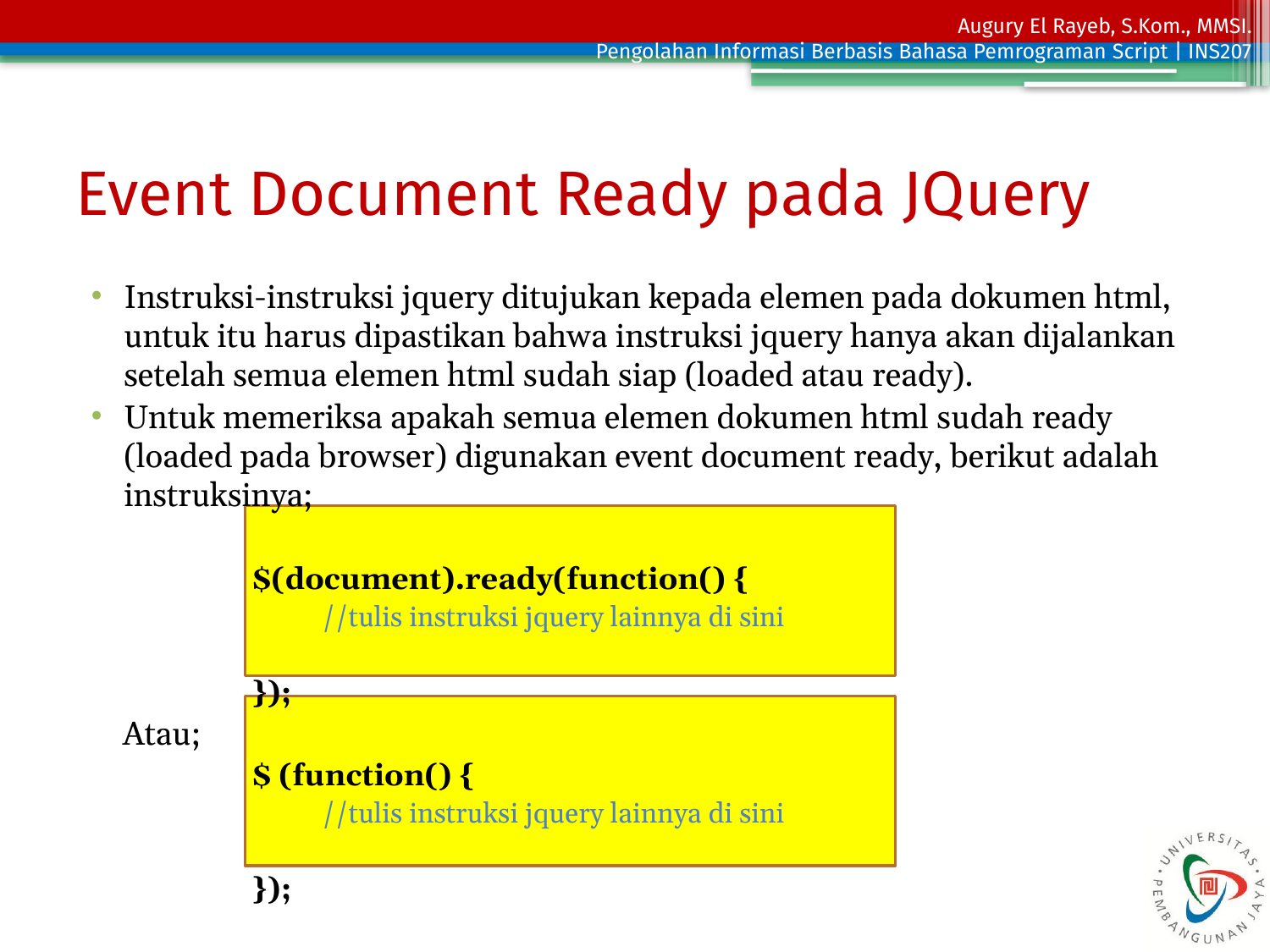

# Event Document Ready pada JQuery
Instruksi-instruksi jquery ditujukan kepada elemen pada dokumen html, untuk itu harus dipastikan bahwa instruksi jquery hanya akan dijalankan setelah semua elemen html sudah siap (loaded atau ready).
Untuk memeriksa apakah semua elemen dokumen html sudah ready (loaded pada browser) digunakan event document ready, berikut adalah instruksinya;

$(document).ready(function() {
//tulis instruksi jquery lainnya di sini

});
Atau;
$ (function() {
//tulis instruksi jquery lainnya di sini

});